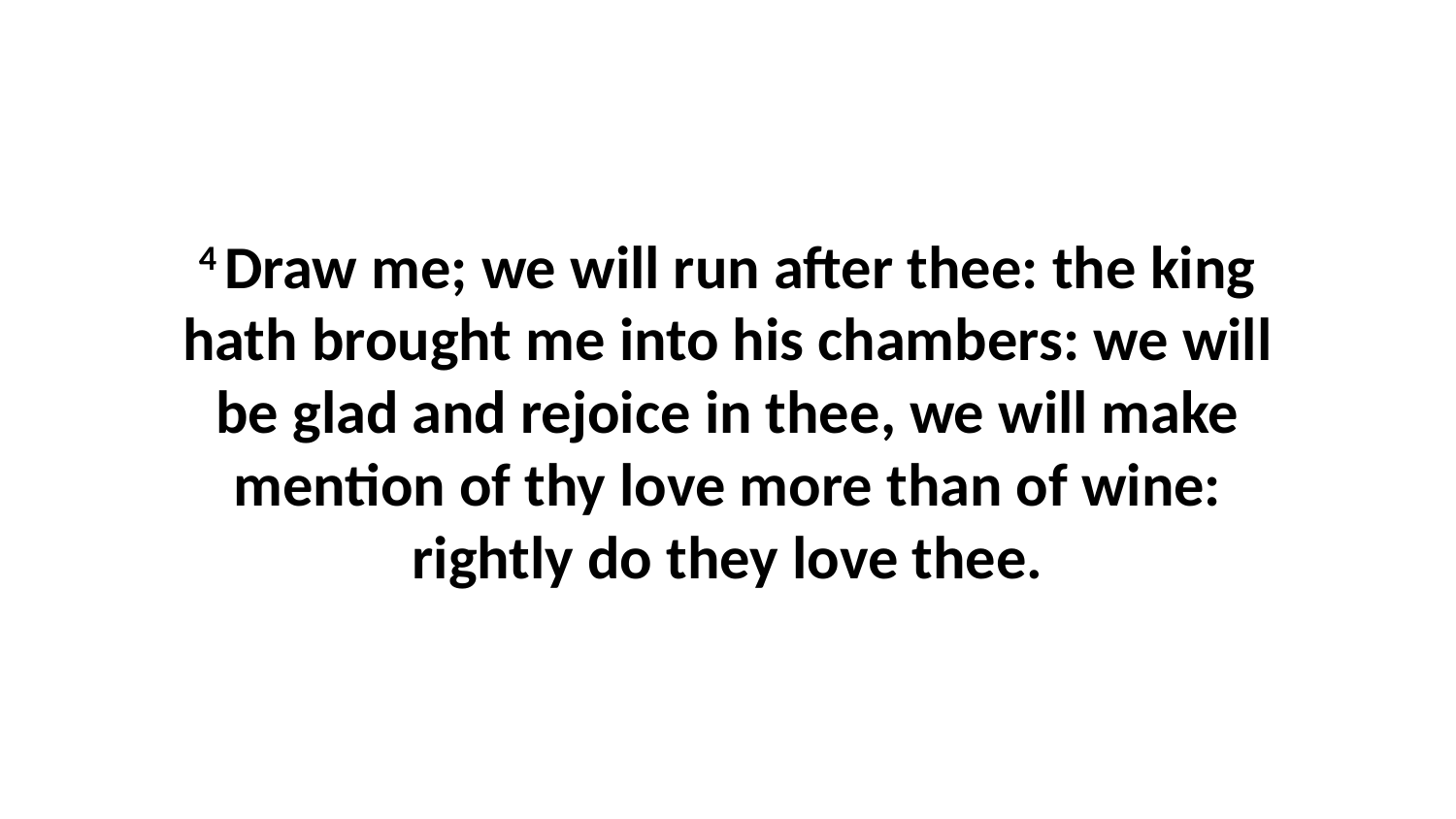

4 Draw me; we will run after thee: the king hath brought me into his chambers: we will be glad and rejoice in thee, we will make mention of thy love more than of wine: rightly do they love thee.